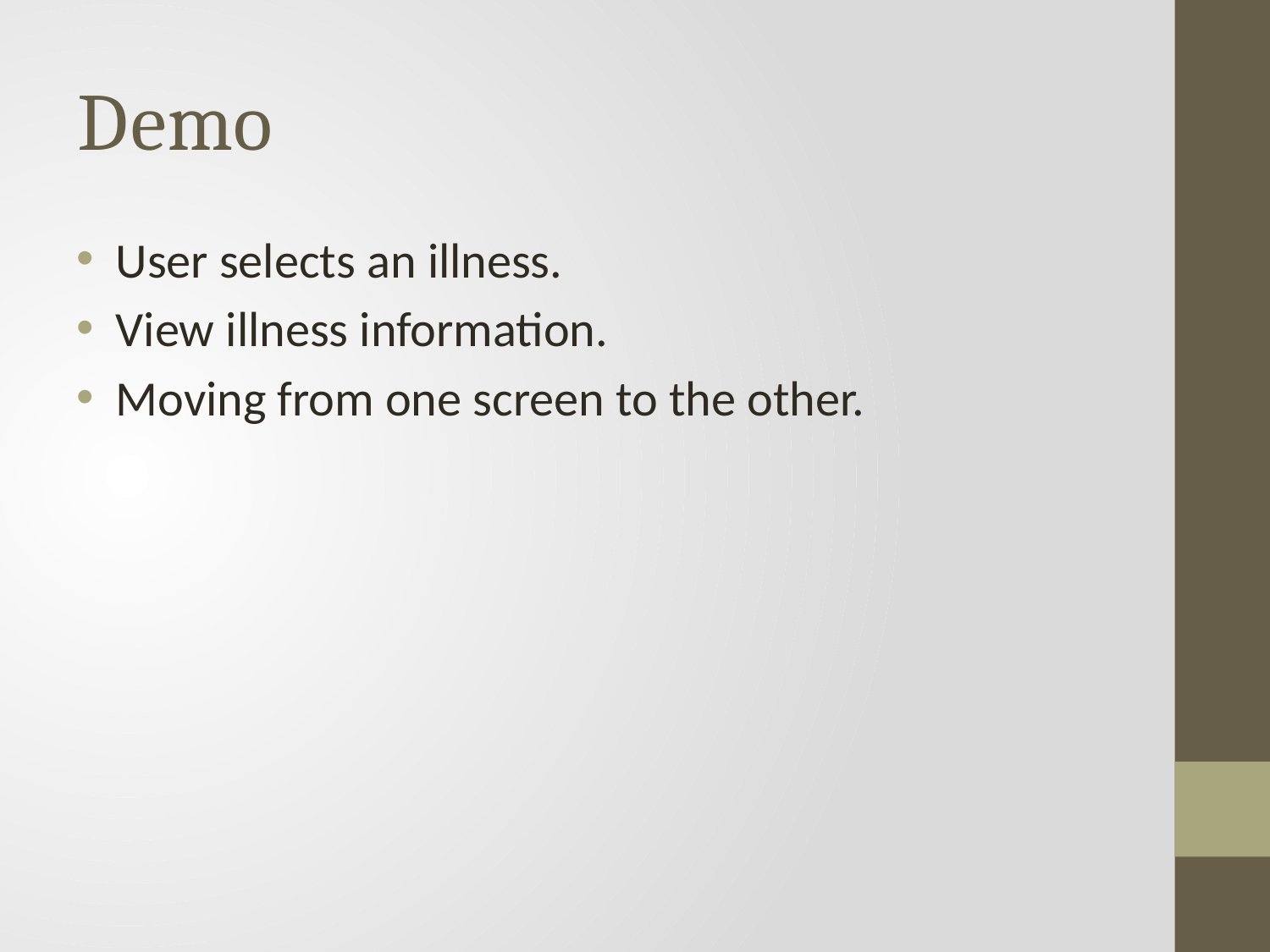

# Demo
User selects an illness.
View illness information.
Moving from one screen to the other.